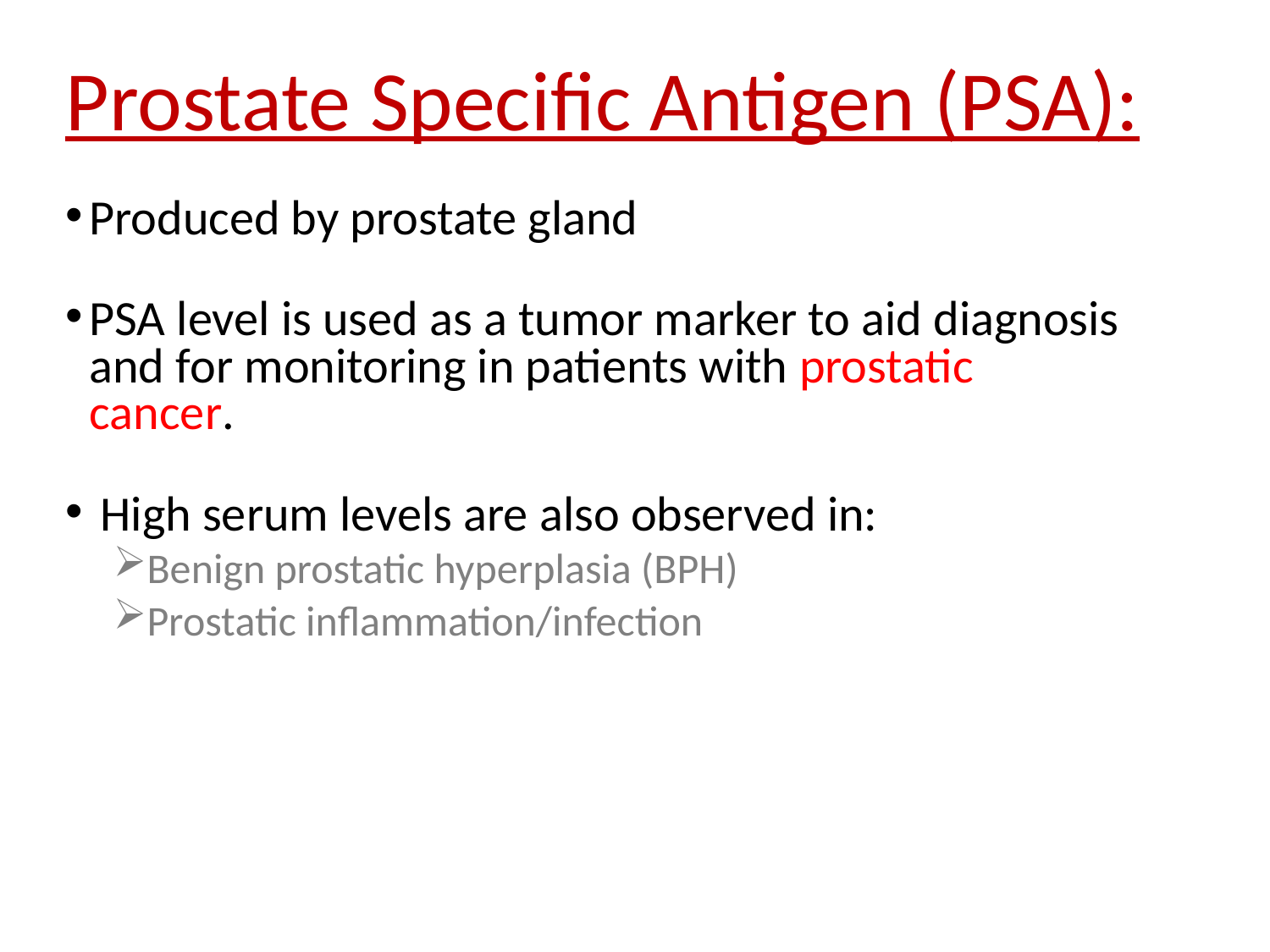

Prostate Specific Antigen (PSA):
Produced by prostate gland

PSA level is used as a tumor marker to aid diagnosis and for monitoring in patients with prostatic cancer.

 High serum levels are also observed in:
Benign prostatic hyperplasia (BPH)
Prostatic inflammation/infection